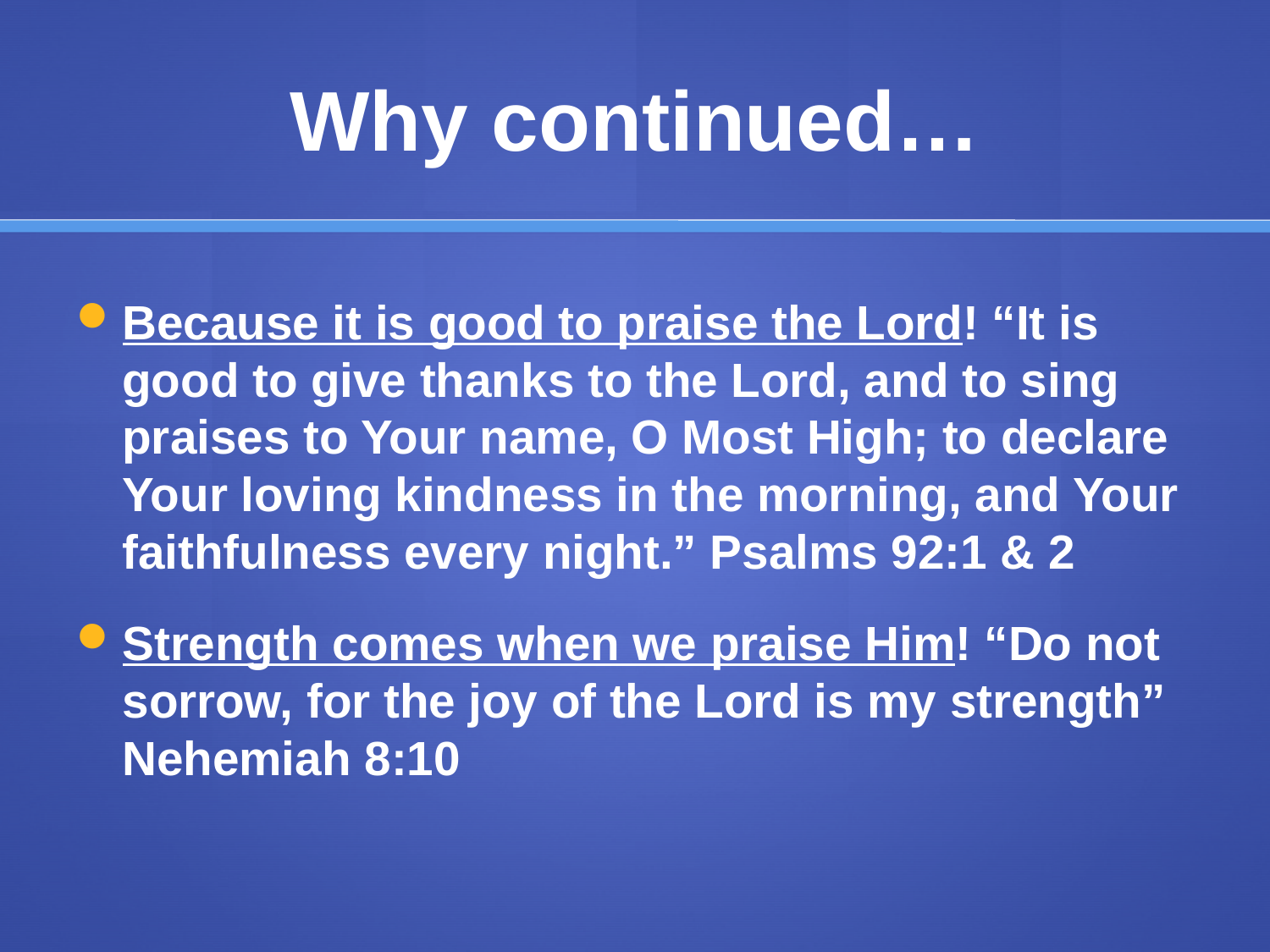

# Why continued…
Because it is good to praise the Lord! “It is good to give thanks to the Lord, and to sing praises to Your name, O Most High; to declare Your loving kindness in the morning, and Your faithfulness every night.” Psalms 92:1 & 2
Strength comes when we praise Him! “Do not sorrow, for the joy of the Lord is my strength” Nehemiah 8:10